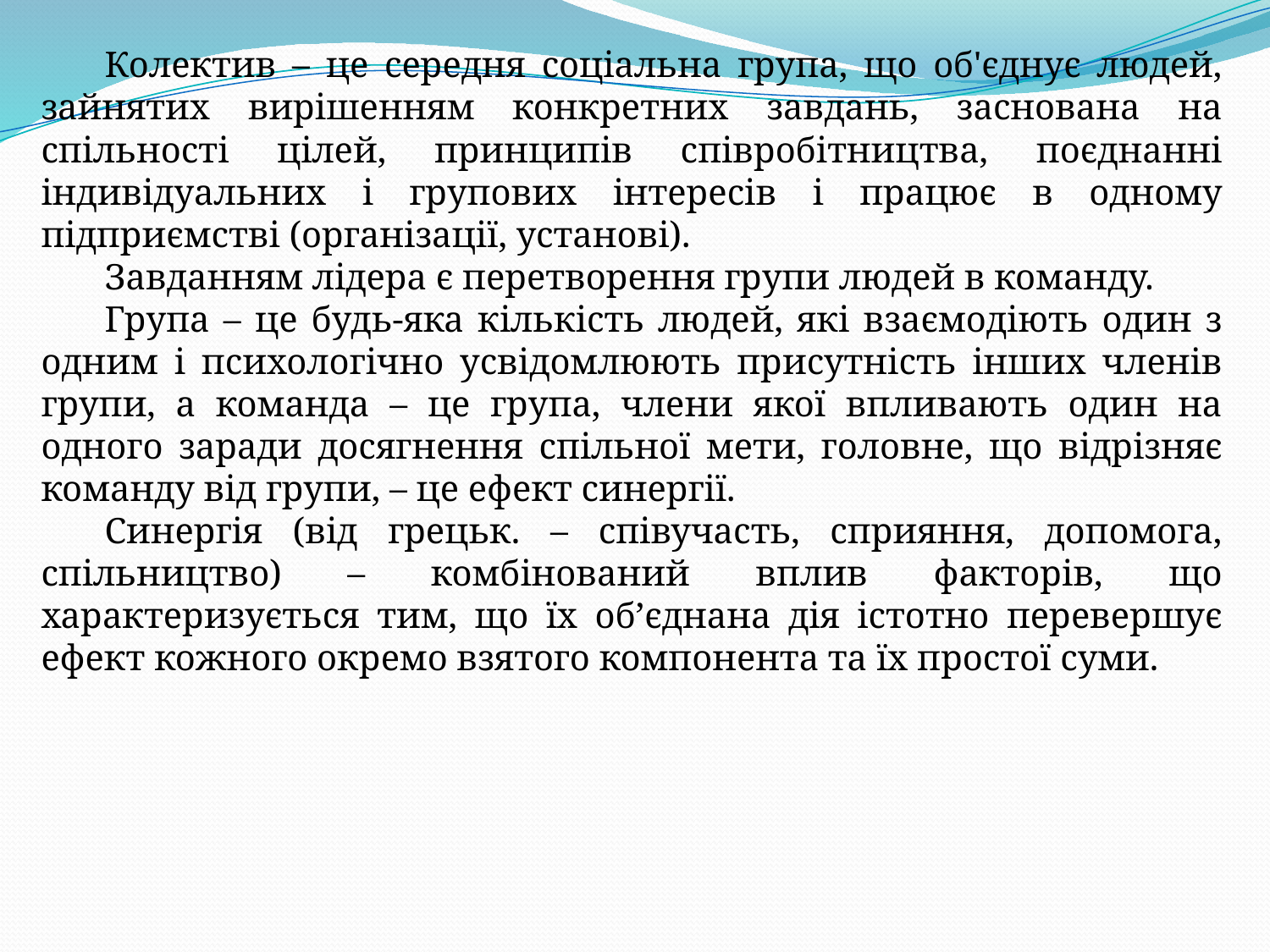

Колектив – це середня соціальна група, що об'єднує людей, зайнятих вирішенням конкретних завдань, заснована на спільності цілей, принципів співробітництва, поєднанні індивідуальних і групових інтересів і працює в одному підприємстві (організації, установі).
Завданням лідера є перетворення групи людей в команду.
Група – це будь-яка кількість людей, які взаємодіють один з одним і психологічно усвідомлюють присутність інших членів групи, а команда – це група, члени якої впливають один на одного заради досягнення спільної мети, головне, що відрізняє команду від групи, – це ефект синергії.
Синергія (від грецьк. – співучасть, сприяння, допомога, спільництво) – комбінований вплив факторів, що характеризується тим, що їх об’єднана дія істотно перевершує ефект кожного окремо взятого компонента та їх простої суми.